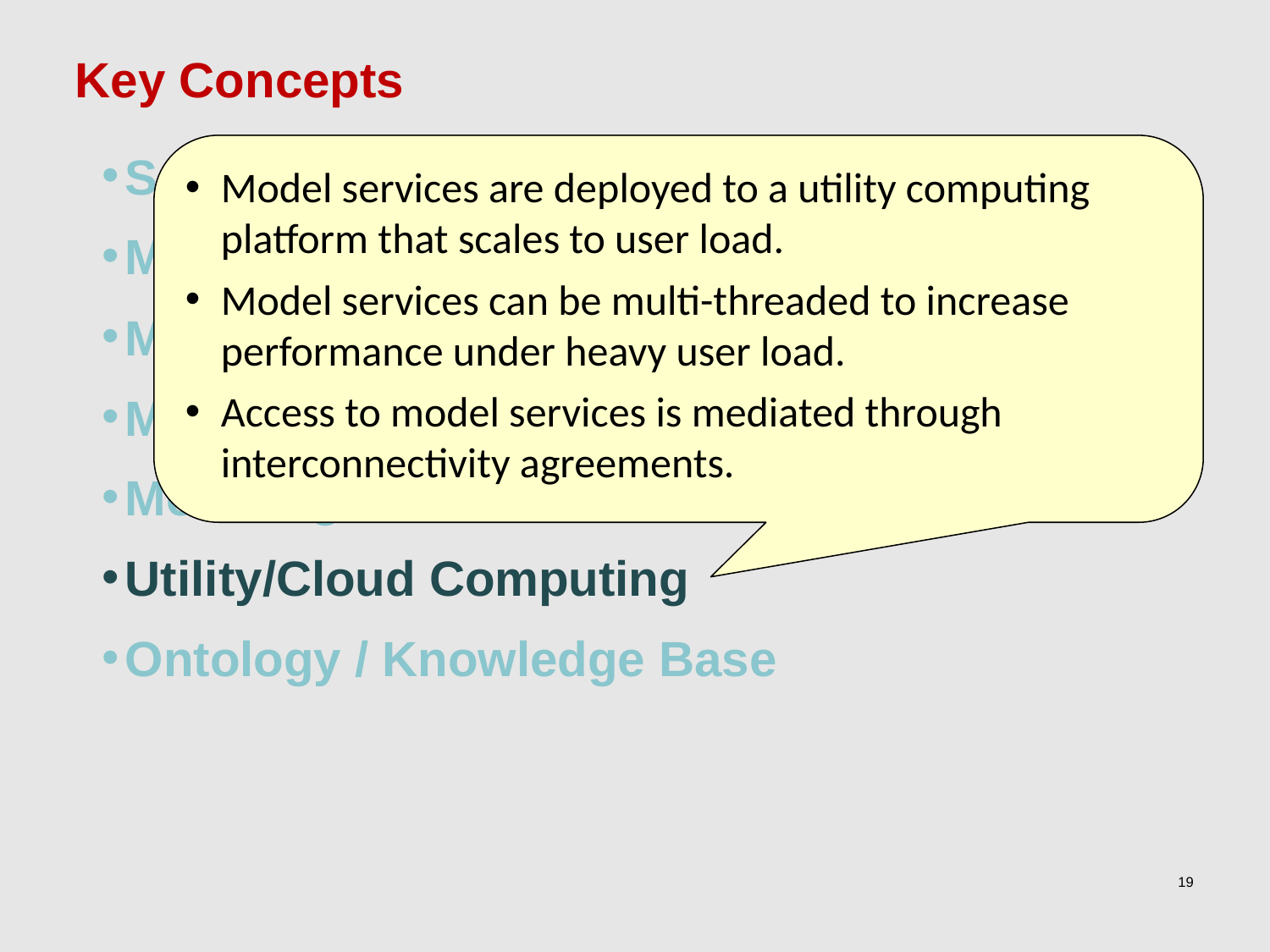

Key Concepts
Model services are deployed to a utility computing platform that scales to user load.
Model services can be multi-threaded to increase performance under heavy user load.
Access to model services is mediated through interconnectivity agreements.

Science Component
Model
Model Base
Model Service
Modeling Framework
Utility/Cloud Computing
Ontology / Knowledge Base
19